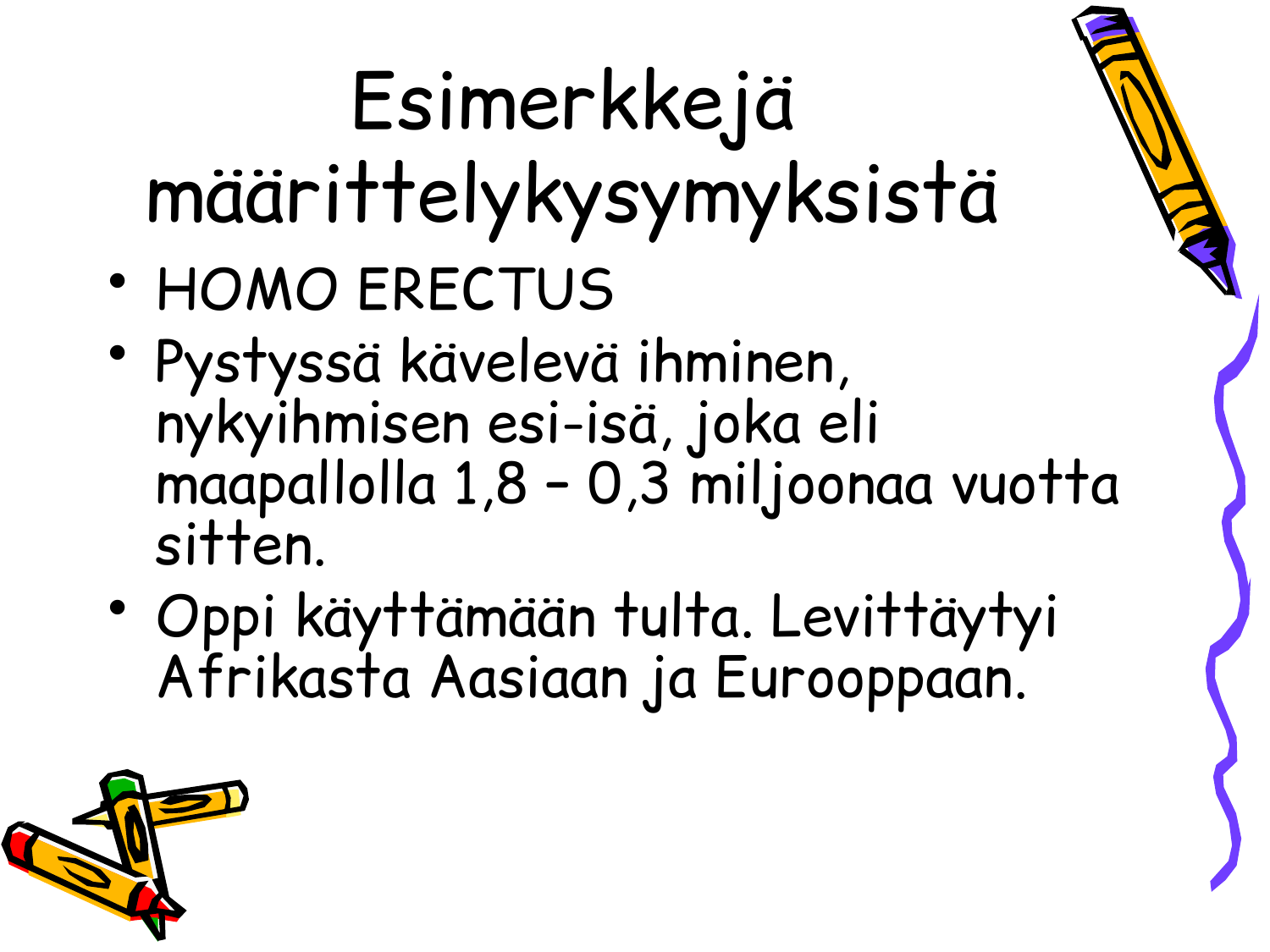

# Esimerkkejä määrittelykysymyksistä
HOMO ERECTUS
Pystyssä kävelevä ihminen, nykyihmisen esi-isä, joka eli maapallolla 1,8 – 0,3 miljoonaa vuotta sitten.
Oppi käyttämään tulta. Levittäytyi Afrikasta Aasiaan ja Eurooppaan.